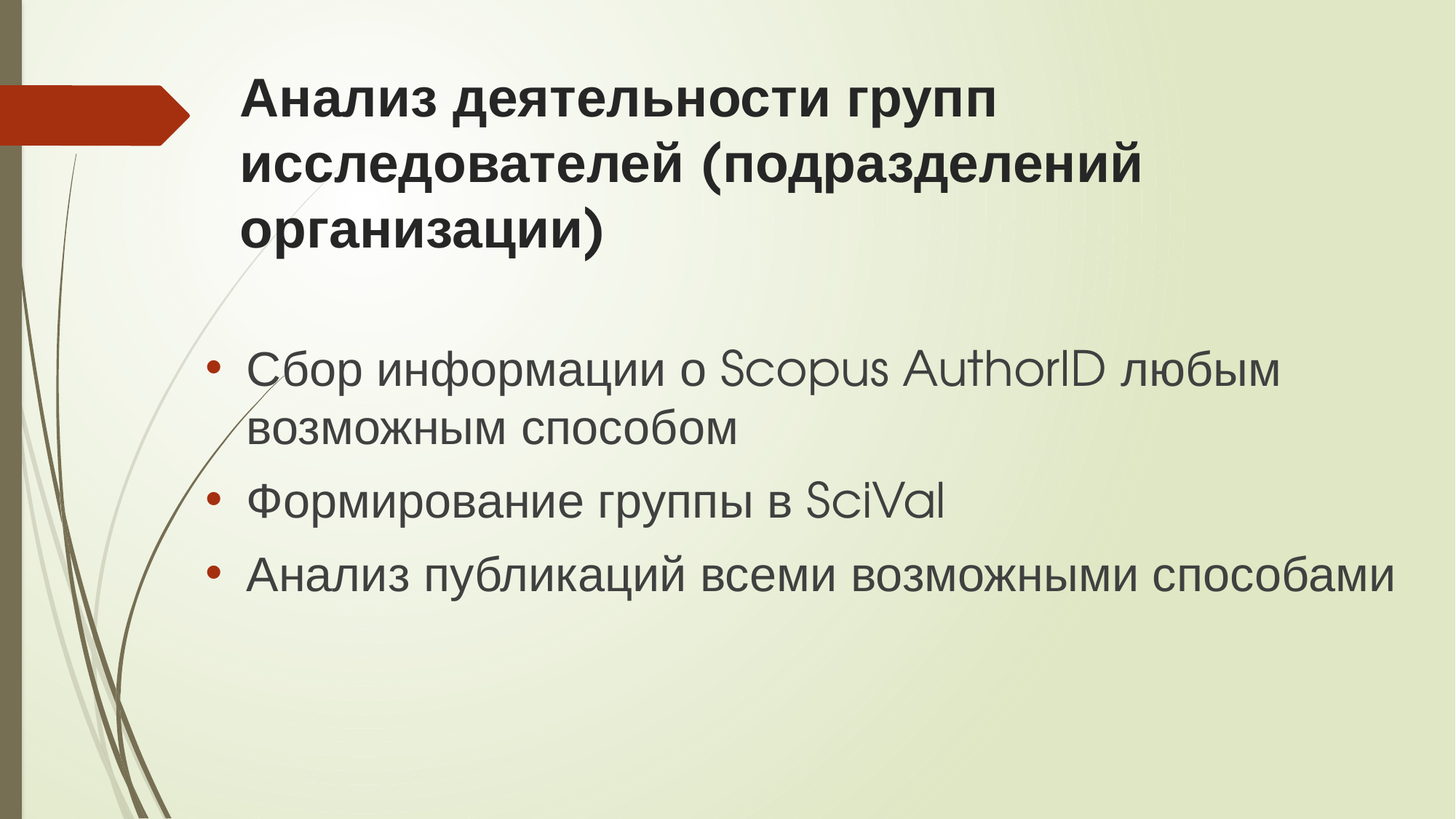

# Анализ деятельности групп исследователей (подразделений организации)
Сбор информации о Scopus AuthorID любым возможным способом
Формирование группы в SciVal
Анализ публикаций всеми возможными способами